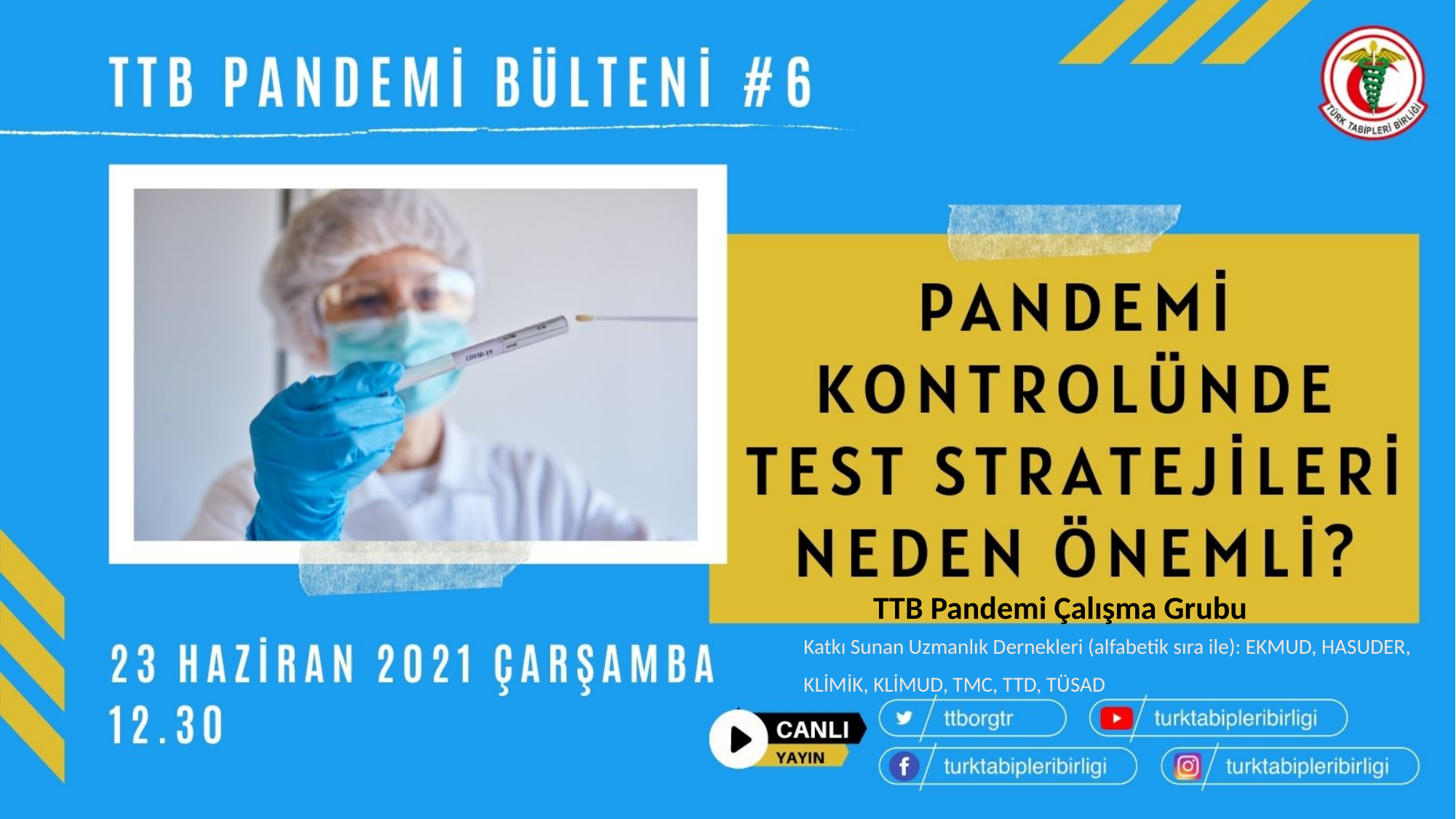

TTB Pandemi Çalışma Grubu

Katkı Sunan Uzmanlık Dernekleri (alfabetik sıra ile): EKMUD, HASUDER, KLİMİK, KLİMUD, TMC, TTD, TÜSAD